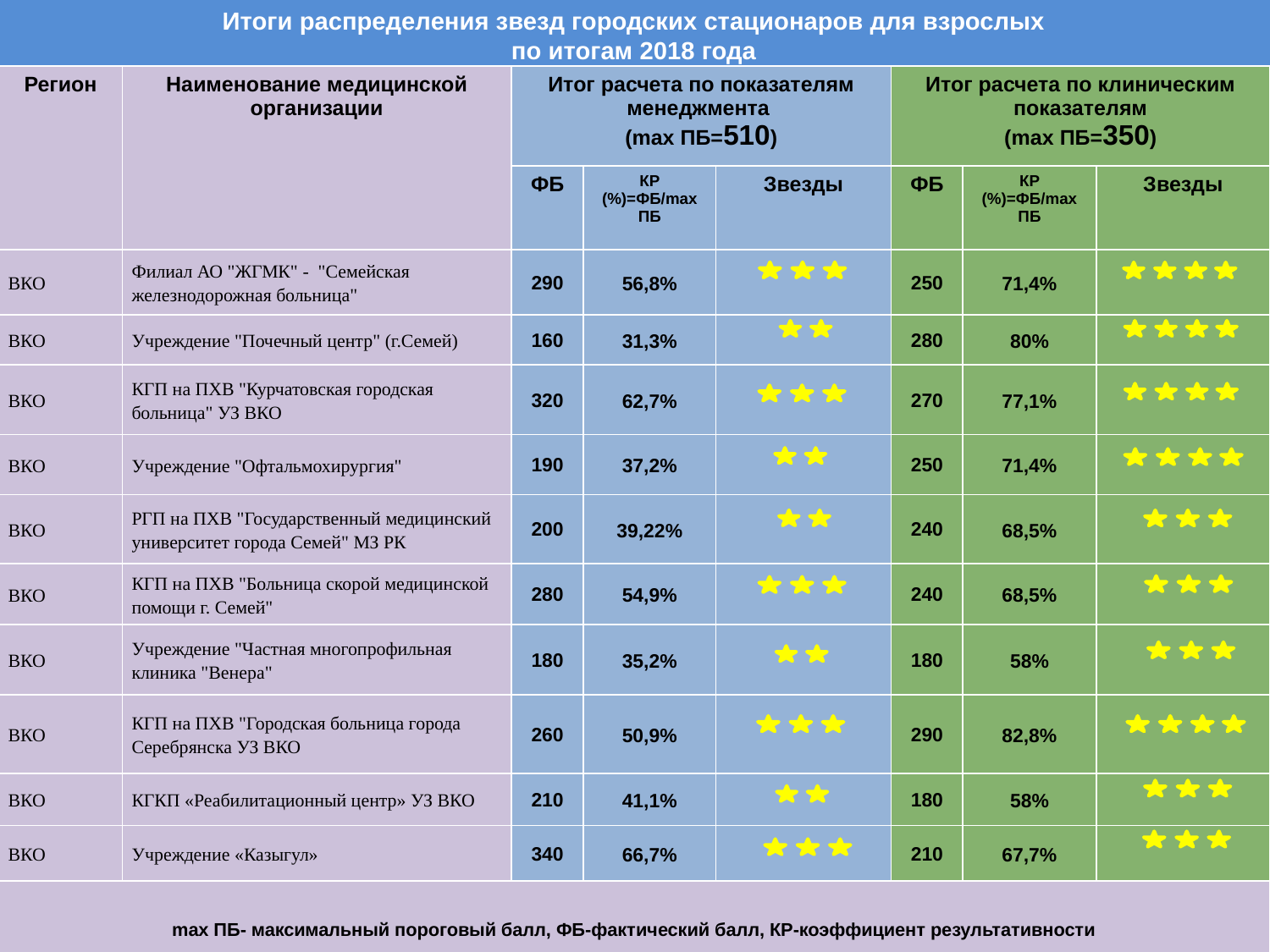

# Итоги распределения звезд городских стационаров для взрослых по итогам 2018 года
| Регион | Наименование медицинской организации | Итог расчета по показателям менеджмента (mах ПБ=510) |  |  | Итог расчета по клиническим показателям (mах ПБ=350) |  |  |
| --- | --- | --- | --- | --- | --- | --- | --- |
|  |  | ФБ | КР (%)=ФБ/max ПБ | Звезды | ФБ | КР (%)=ФБ/max ПБ | Звезды |
| ВКО | Филиал АО "ЖГМК" - "Семейская железнодорожная больница" | 290 | 56,8% |  | 250 | 71,4% |  |
| ВКО | Учреждение "Почечный центр" (г.Семей) | 160 | 31,3% |  | 280 | 80% |  |
| ВКО | КГП на ПХВ "Курчатовская городская больница" УЗ ВКО | 320 | 62,7% |  | 270 | 77,1% |  |
| ВКО | Учреждение "Офтальмохирургия" | 190 | 37,2% |  | 250 | 71,4% |  |
| ВКО | РГП на ПХВ "Государственный медицинский университет города Семей" МЗ РК | 200 | 39,22% |  | 240 | 68,5% |  |
| ВКО | КГП на ПХВ "Больница скорой медицинской помощи г. Семей" | 280 | 54,9% |  | 240 | 68,5% |  |
| ВКО | Учреждение "Частная многопрофильная клиника "Венера" | 180 | 35,2% |  | 180 | 58% |  |
| ВКО | КГП на ПХВ "Городская больница города Серебрянска УЗ ВКО | 260 | 50,9% |  | 290 | 82,8% |  |
| ВКО | КГКП «Реабилитационный центр» УЗ ВКО | 210 | 41,1% |  | 180 | 58% |  |
| ВКО | Учреждение «Казыгул» | 340 | 66,7% |  | 210 | 67,7% |  |
| mах ПБ- максимальный пороговый балл, ФБ-фактический балл, КР-коэффициент результативности |  |  |  |  |  |  |  |